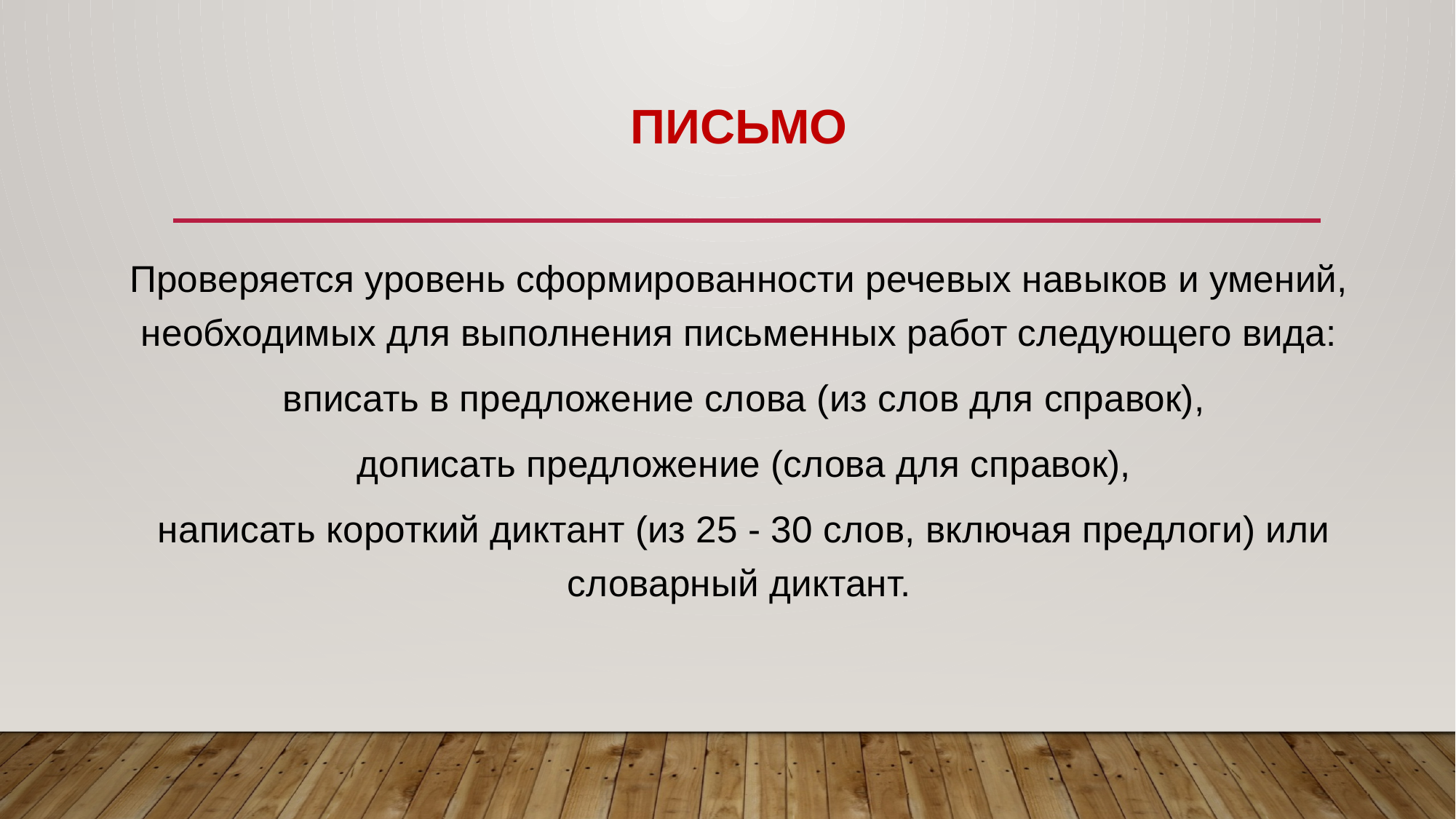

# Письмо
Проверяется уровень сформированности речевых навыков и умений, необходимых для выполнения письменных работ следующего вида:
 вписать в предложение слова (из слов для справок),
 дописать предложение (слова для справок),
 написать короткий диктант (из 25 - 30 слов, включая предлоги) или словарный диктант.